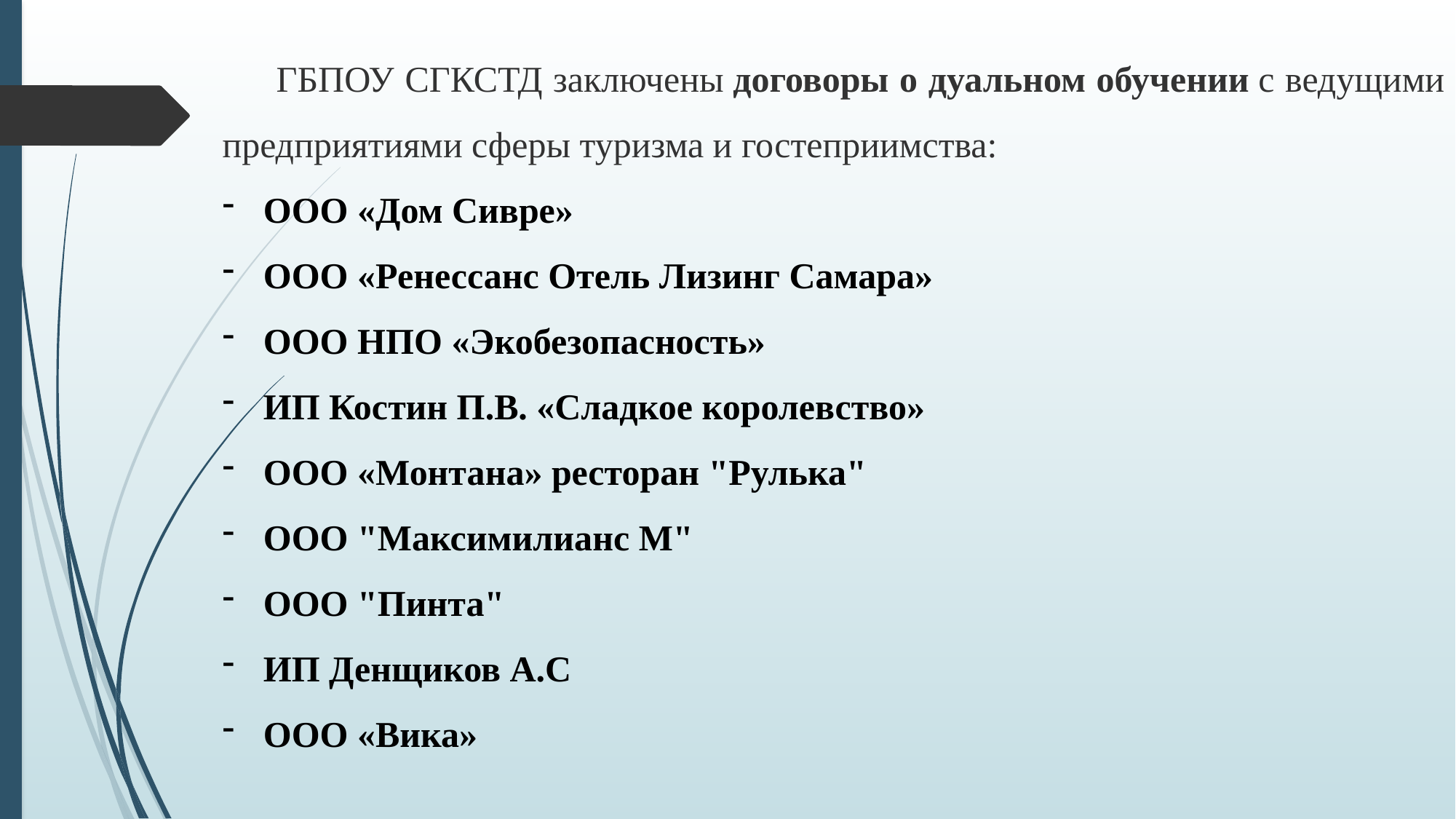

ГБПОУ СГКСТД заключены договоры о дуальном обучении с ведущими предприятиями сферы туризма и гостеприимства:
ООО «Дом Сивре»
ООО «Ренессанс Отель Лизинг Самара»
ООО НПО «Экобезопасность»
ИП Костин П.В. «Сладкое королевство»
ООО «Монтана» ресторан "Рулька"
ООО "Максимилианс М"
ООО "Пинта"
ИП Денщиков А.С
ООО «Вика»